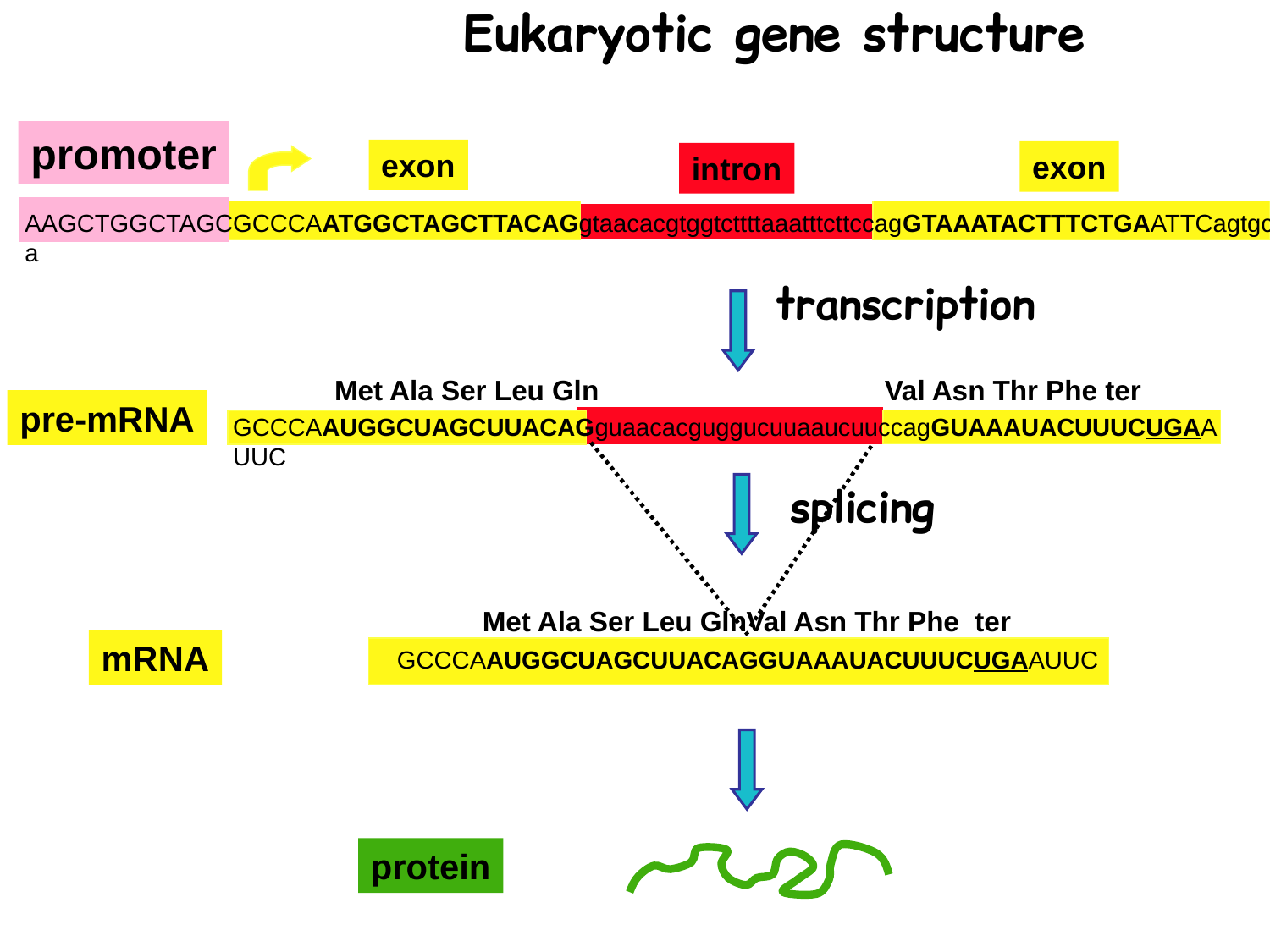

Eukaryotic gene structure
promoter
exon
exon
intron

AAGCTGGCTAGCGCCCAATGGCTAGCTTACAGgtaacacgtggtcttttaaatttcttccagGTAAATACTTTCTGAATTCagtgca

transcription

Met Ala Ser Leu Gln
Val Asn Thr Phe ter
pre-mRNA
GCCCAAUGGCUAGCUUACAGguaacacguggucuuaaucuuccagGUAAAUACUUUCUGAAUUC

Met Ala Ser Leu Gln
Val Asn Thr Phe  ter
mRNA

GCCCAAUGGCUAGCUUACAGGUAAAUACUUUCUGAAUUC
splicing

protein